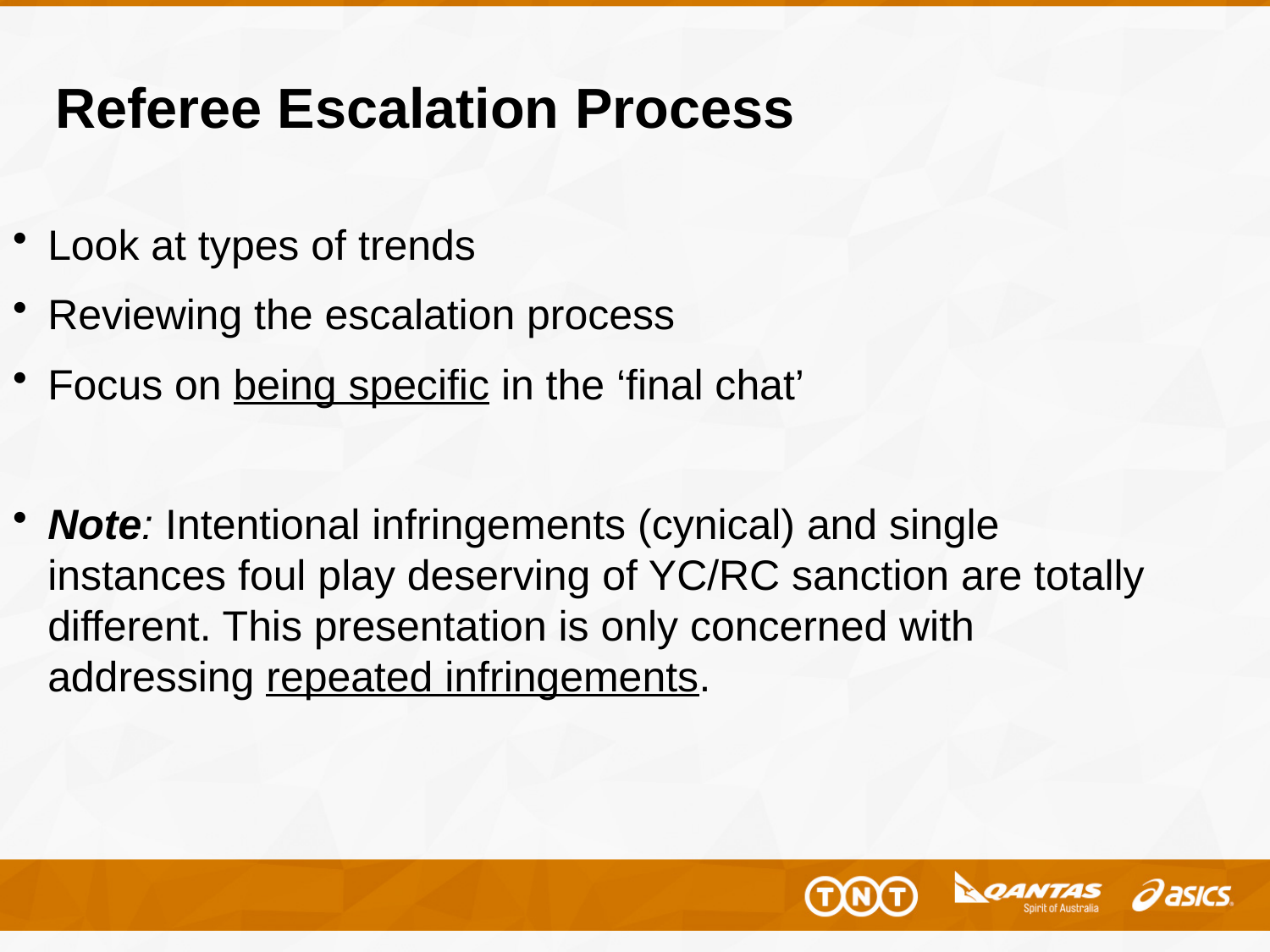

# Referee Escalation Process
Look at types of trends
Reviewing the escalation process
Focus on being specific in the ‘final chat’

Note: Intentional infringements (cynical) and single instances foul play deserving of YC/RC sanction are totally different. This presentation is only concerned with addressing repeated infringements.